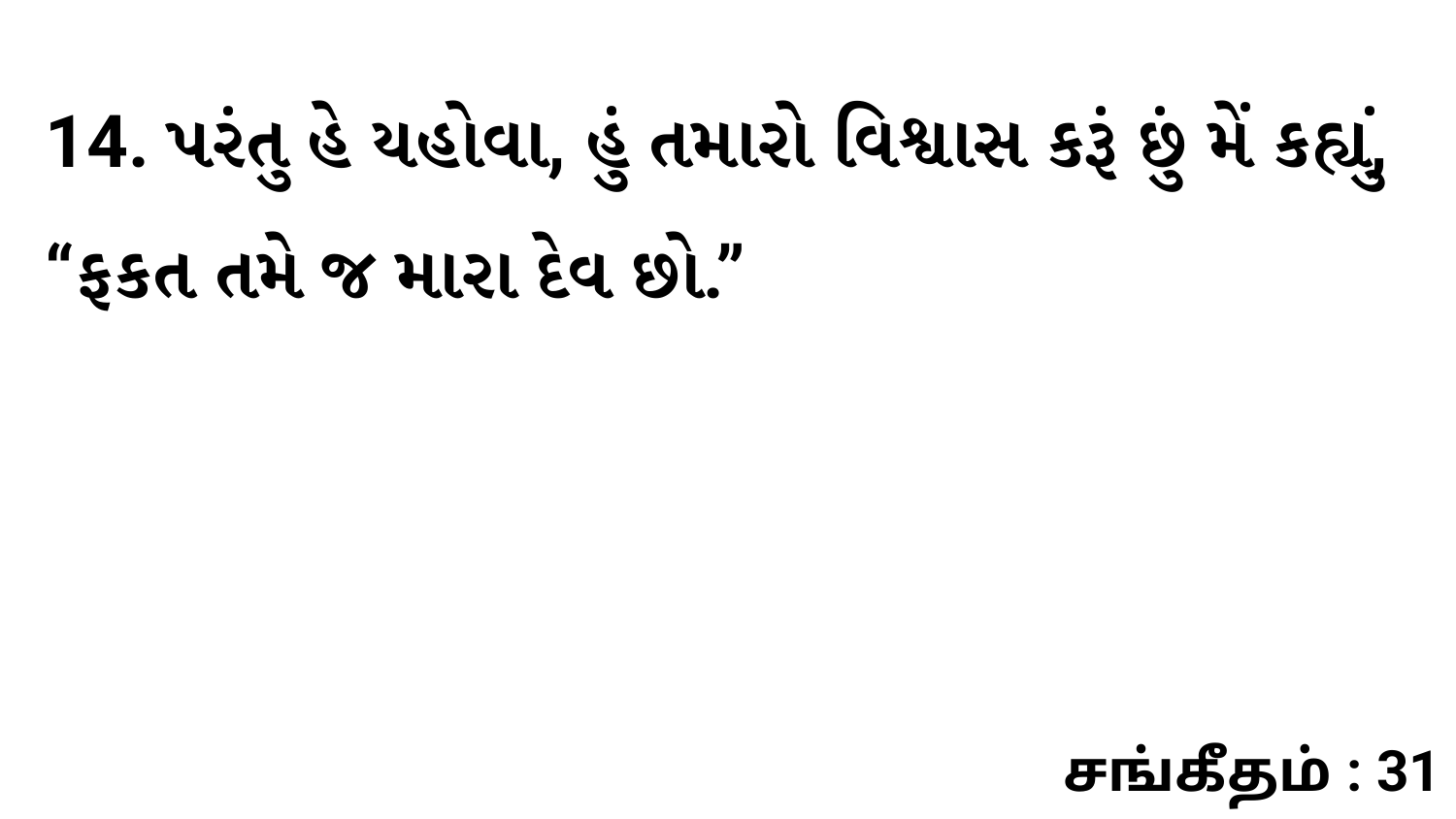

14. પરંતુ હે યહોવા, હું તમારો વિશ્વાસ કરૂં છું મેં કહ્યું, “ફકત તમે જ મારા દેવ છો.”
சங்கீதம் : 31